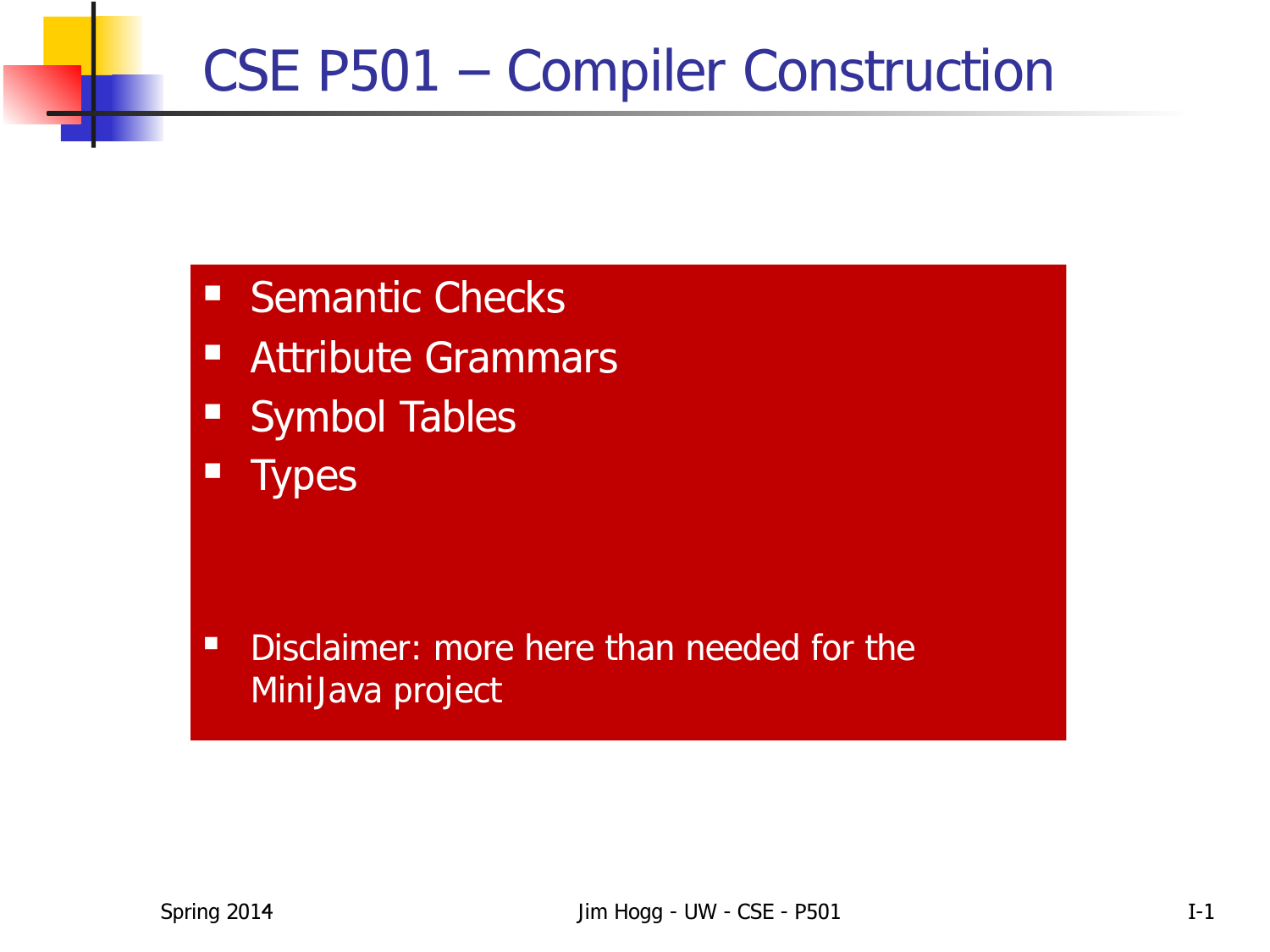

CSE P501 – Compiler Construction
Semantic Checks
Attribute Grammars
Symbol Tables
Types

Disclaimer: more here than needed for the MiniJava project

Spring 2014
Jim Hogg - UW - CSE - P501
I-1